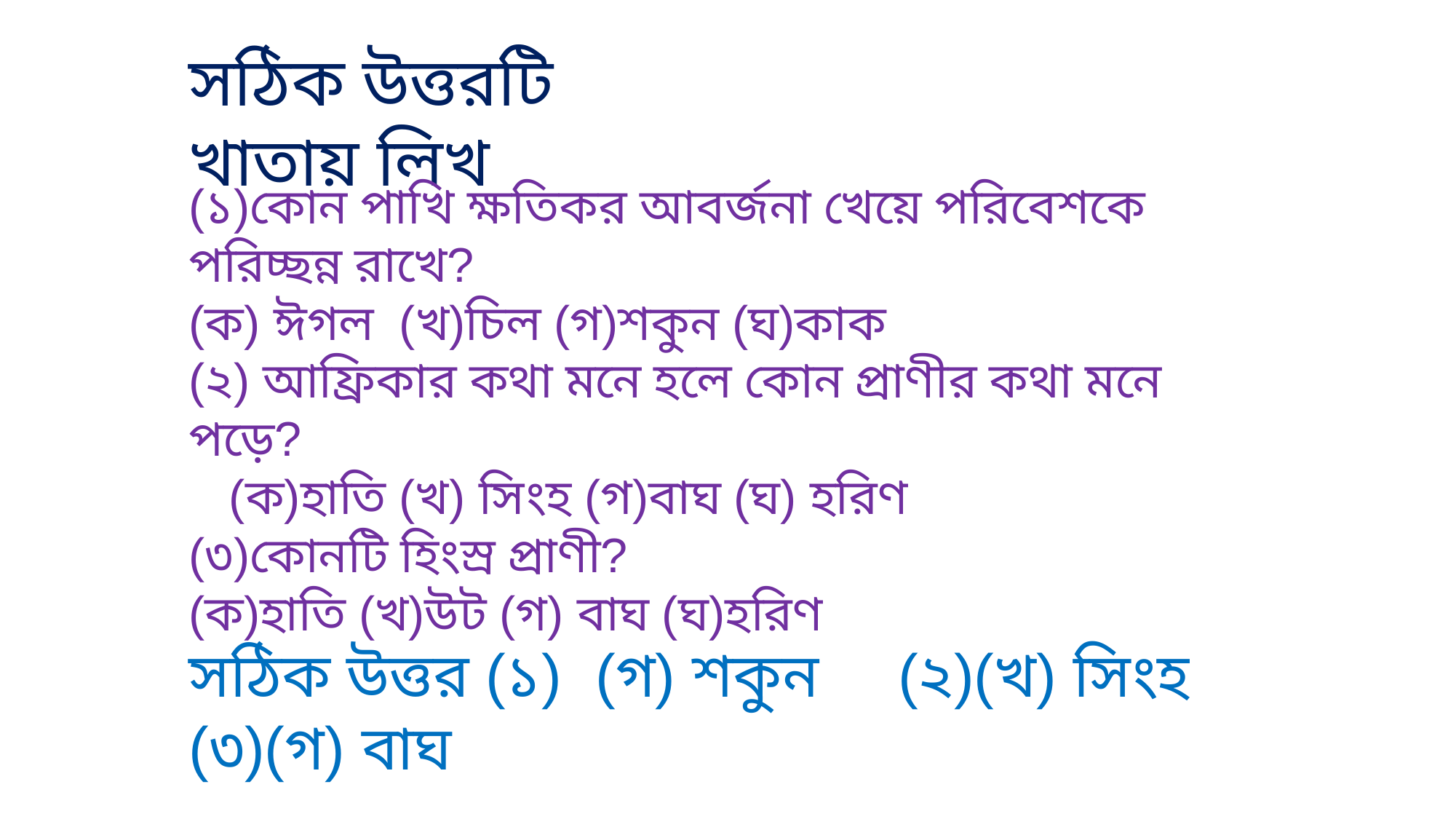

সঠিক উত্তরটি খাতায় লিখ
(১)কোন পাখি ক্ষতিকর আবর্জনা খেয়ে পরিবেশকে পরিচ্ছন্ন রাখে?
(ক) ঈগল  (খ)চিল (গ)শকুন (ঘ)কাক
(২) আফ্রিকার কথা মনে হলে কোন প্রাণীর কথা মনে পড়ে?
   (ক)হাতি (খ) সিংহ (গ)বাঘ (ঘ) হরিণ
(৩)কোনটি হিংস্র প্রাণী?
(ক)হাতি (খ)উট (গ) বাঘ (ঘ)হরিণ

সঠিক উত্তর (১)  (গ) শকুন     (২)(খ) সিংহ         (৩)(গ) বাঘ